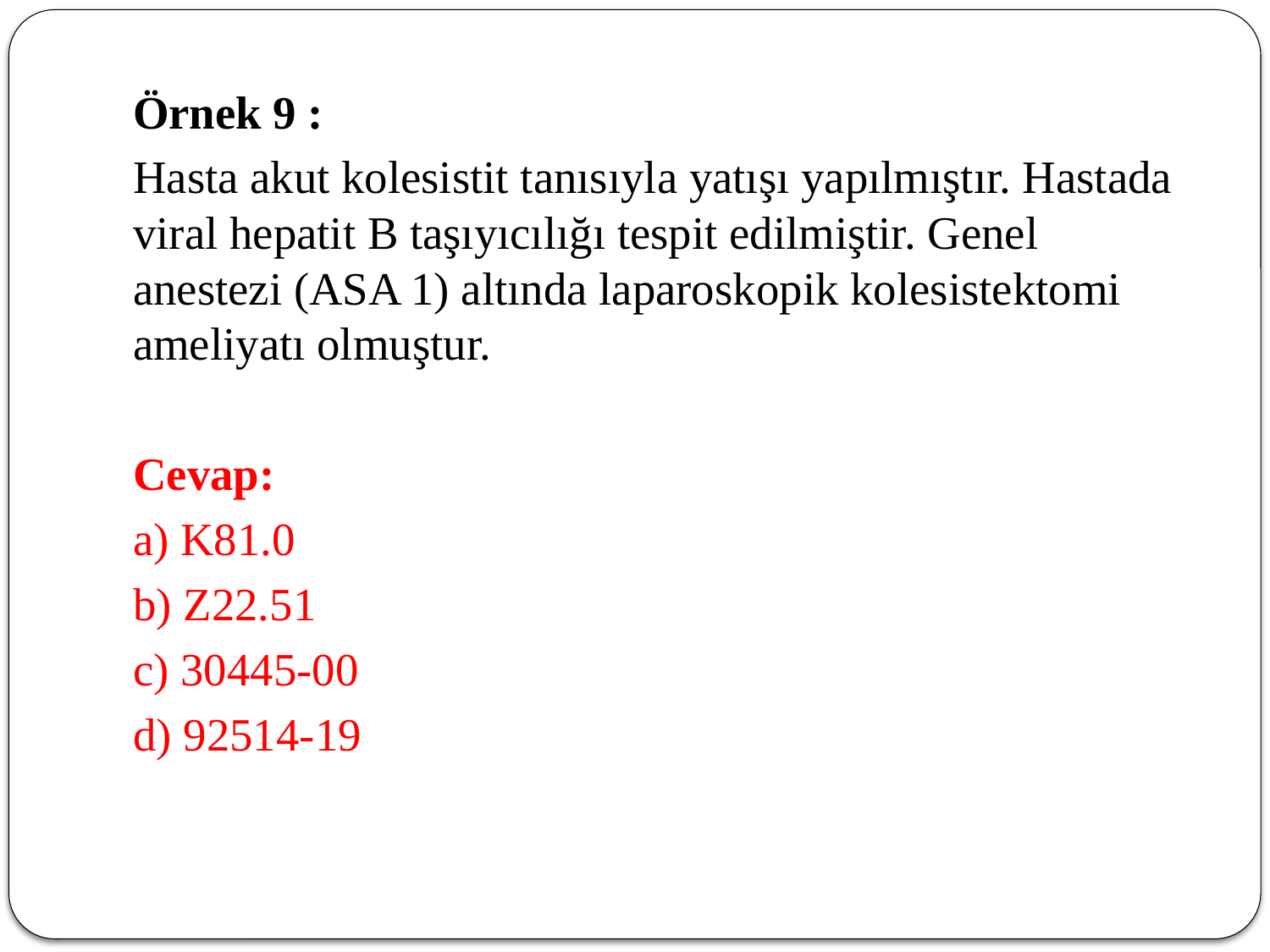

Örnek 9 :
	Hasta akut kolesistit tanısıyla yatışı yapılmıştır. Hastada viral hepatit B taşıyıcılığı tespit edilmiştir. Genel anestezi (ASA 1) altında laparoskopik kolesistektomi ameliyatı olmuştur.

	Cevap:
	a) K81.0
	b) Z22.51
	c) 30445-00
	d) 92514-19